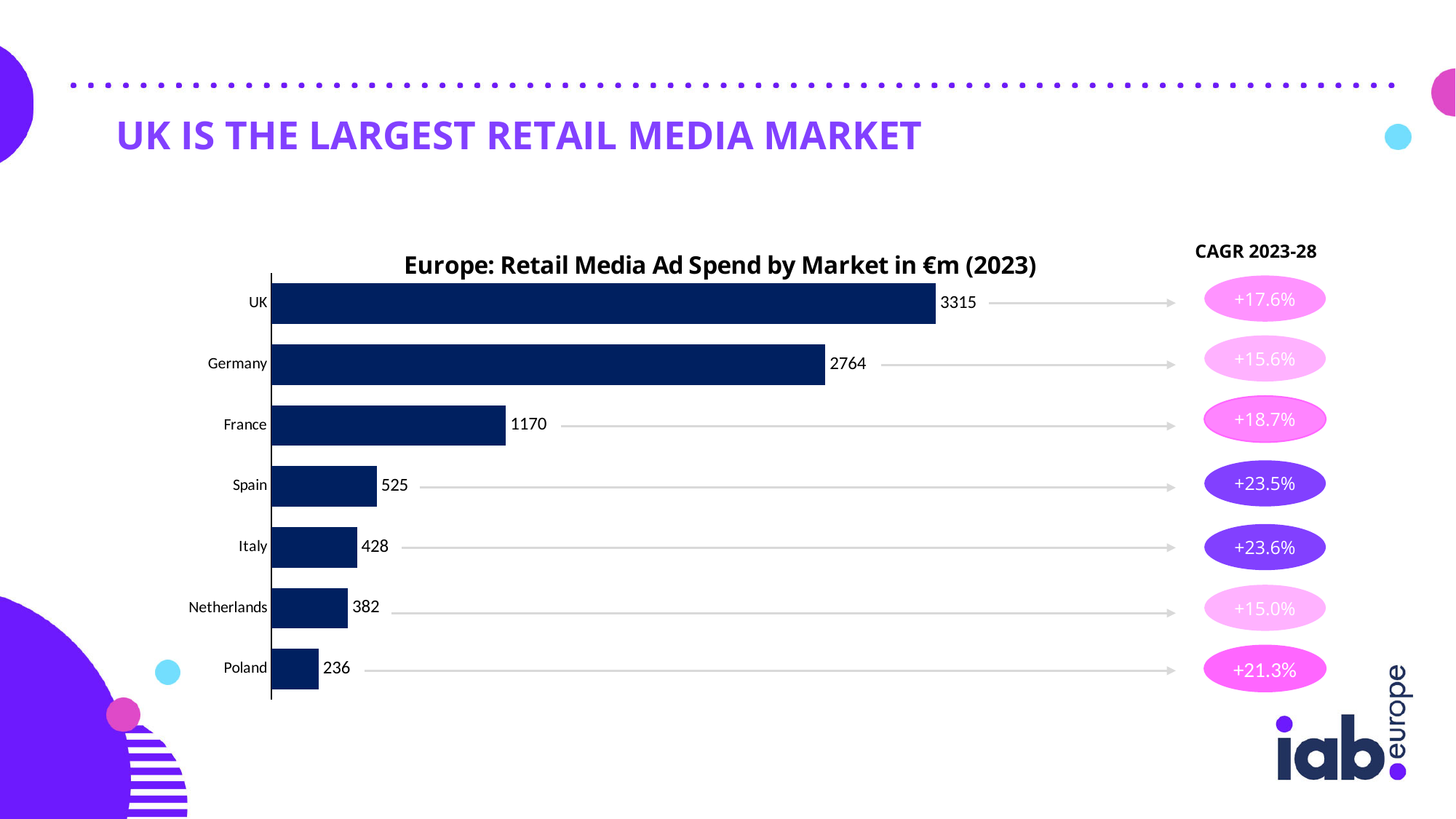

Uk is the largest RETAIL MEDIA market

### Chart: Europe: Retail Media Ad Spend by Market in €m (2023)

| Category | 2023 |
|---|---|
| Poland | 236.2317927148418 |
| Netherlands | 382.27159696481965 |
| Italy | 427.544731203525 |
| Spain | 525.4653790688353 |
| France | 1169.69 |
| Germany | 2764.0 |
| UK | 3314.601434818036 |
CAGR 2023-28
+17.6%
+15.6%
+18.7%
+23.5%
+23.6%
+15.0%
+21.3%